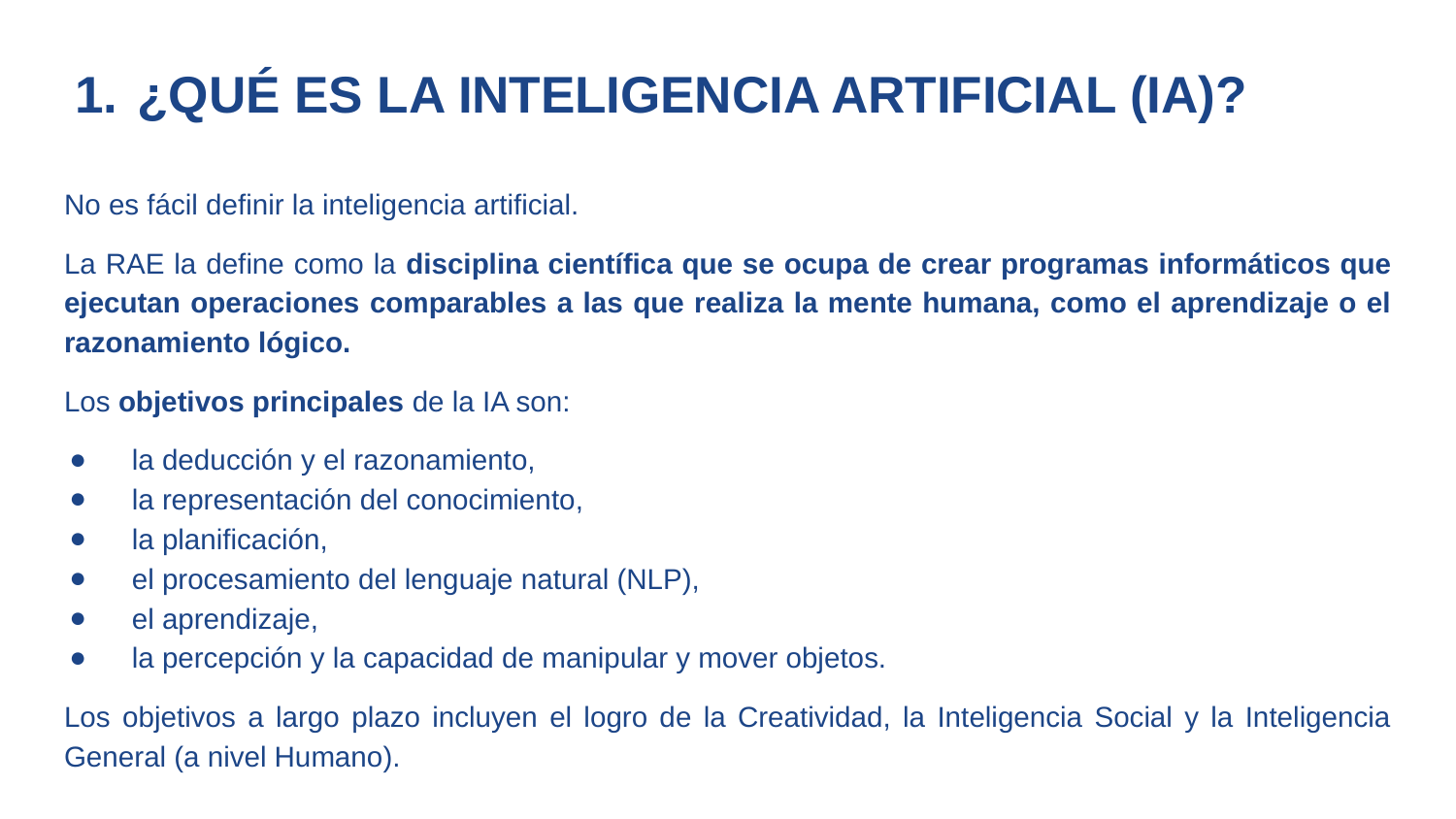

# ¿QUÉ ES LA INTELIGENCIA ARTIFICIAL (IA)?
No es fácil definir la inteligencia artificial.
La RAE la define como la disciplina científica que se ocupa de crear programas informáticos que ejecutan operaciones comparables a las que realiza la mente humana, como el aprendizaje o el razonamiento lógico.
Los objetivos principales de la IA son:
la deducción y el razonamiento,
la representación del conocimiento,
la planificación,
el procesamiento del lenguaje natural (NLP),
el aprendizaje,
la percepción y la capacidad de manipular y mover objetos.
Los objetivos a largo plazo incluyen el logro de la Creatividad, la Inteligencia Social y la Inteligencia General (a nivel Humano).